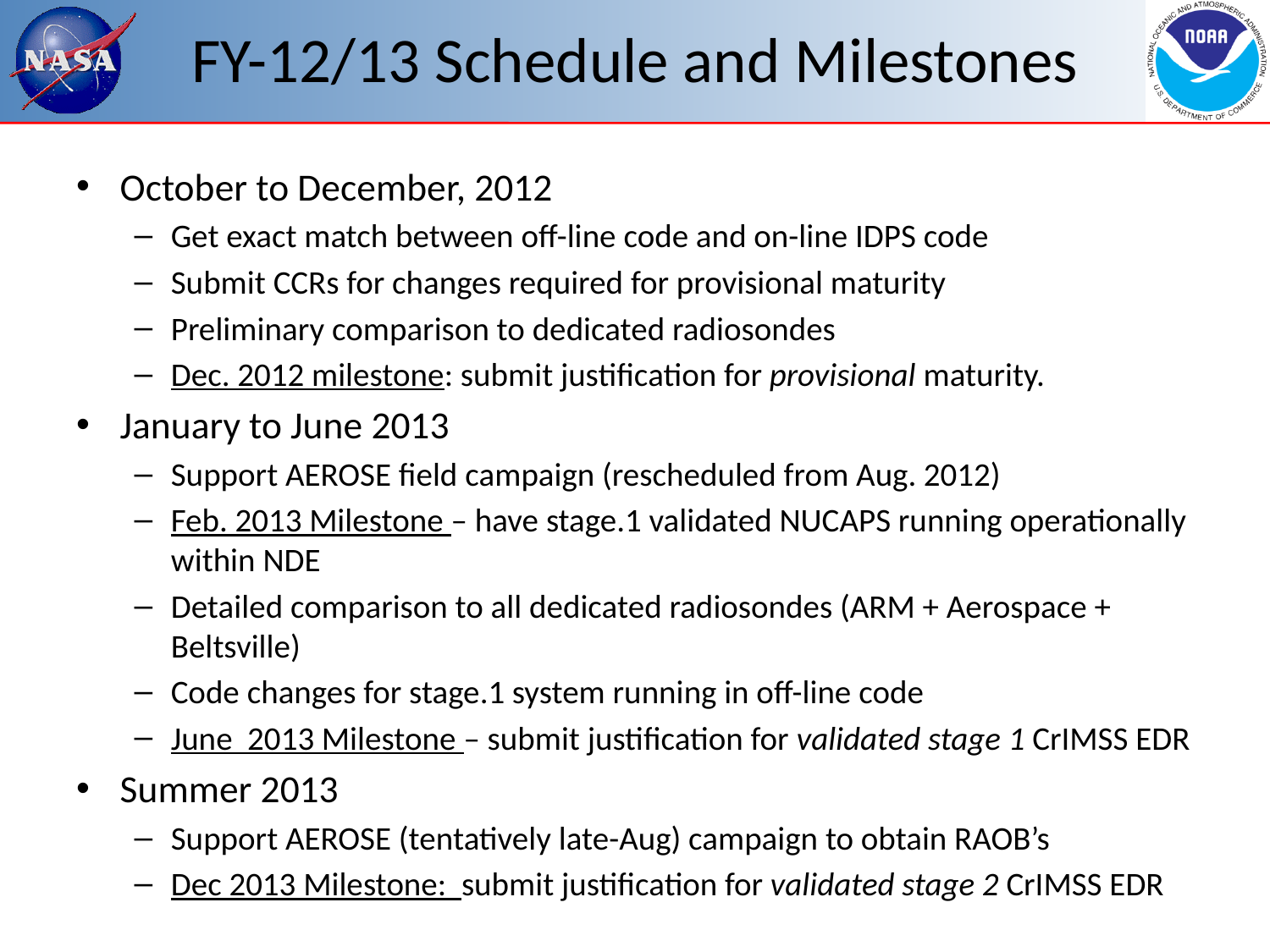

# FY-12/13 Schedule and Milestones
October to December, 2012
Get exact match between off-line code and on-line IDPS code
Submit CCRs for changes required for provisional maturity
Preliminary comparison to dedicated radiosondes
Dec. 2012 milestone: submit justification for provisional maturity.
January to June 2013
Support AEROSE field campaign (rescheduled from Aug. 2012)
Feb. 2013 Milestone – have stage.1 validated NUCAPS running operationally within NDE
Detailed comparison to all dedicated radiosondes (ARM + Aerospace + Beltsville)
Code changes for stage.1 system running in off-line code
June  2013 Milestone – submit justification for validated stage 1 CrIMSS EDR
Summer 2013
Support AEROSE (tentatively late-Aug) campaign to obtain RAOB’s
Dec 2013 Milestone:  submit justification for validated stage 2 CrIMSS EDR